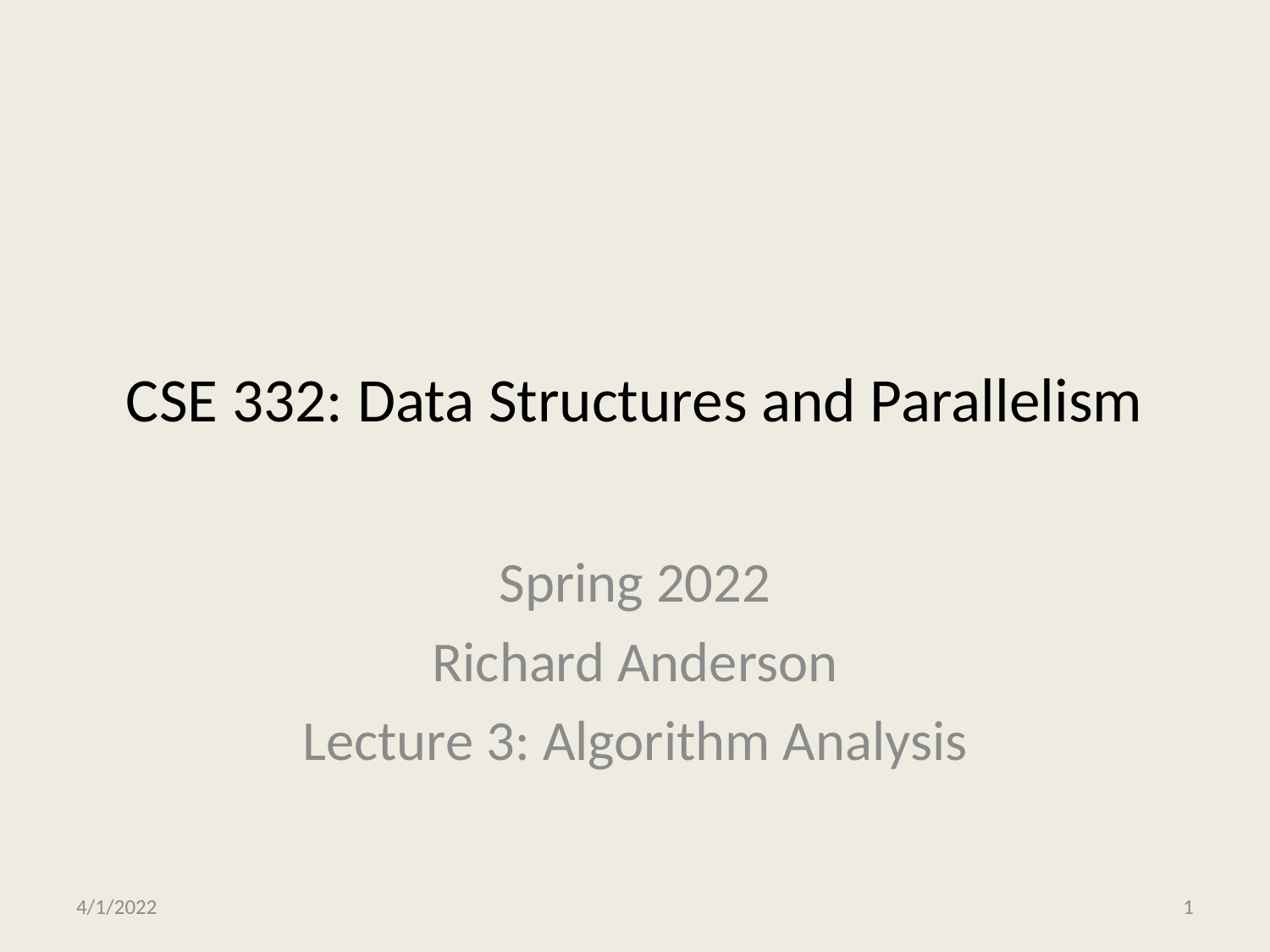

# CSE 332: Data Structures and Parallelism
Spring 2022
Richard Anderson
Lecture 3: Algorithm Analysis
4/1/2022
CSE 332
1